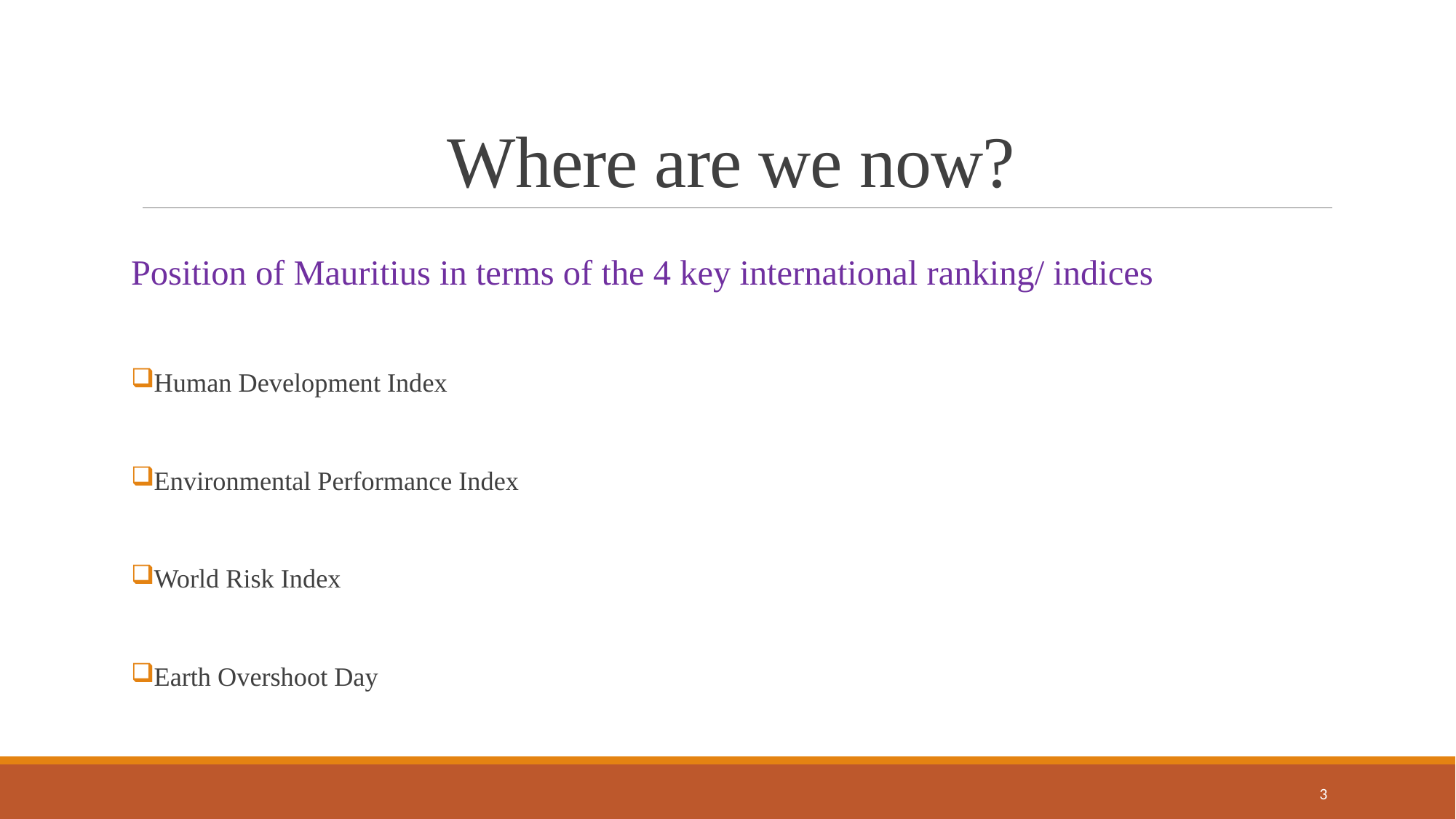

# Where are we now?
Position of Mauritius in terms of the 4 key international ranking/ indices

Human Development Index

Environmental Performance Index

World Risk Index

Earth Overshoot Day

3